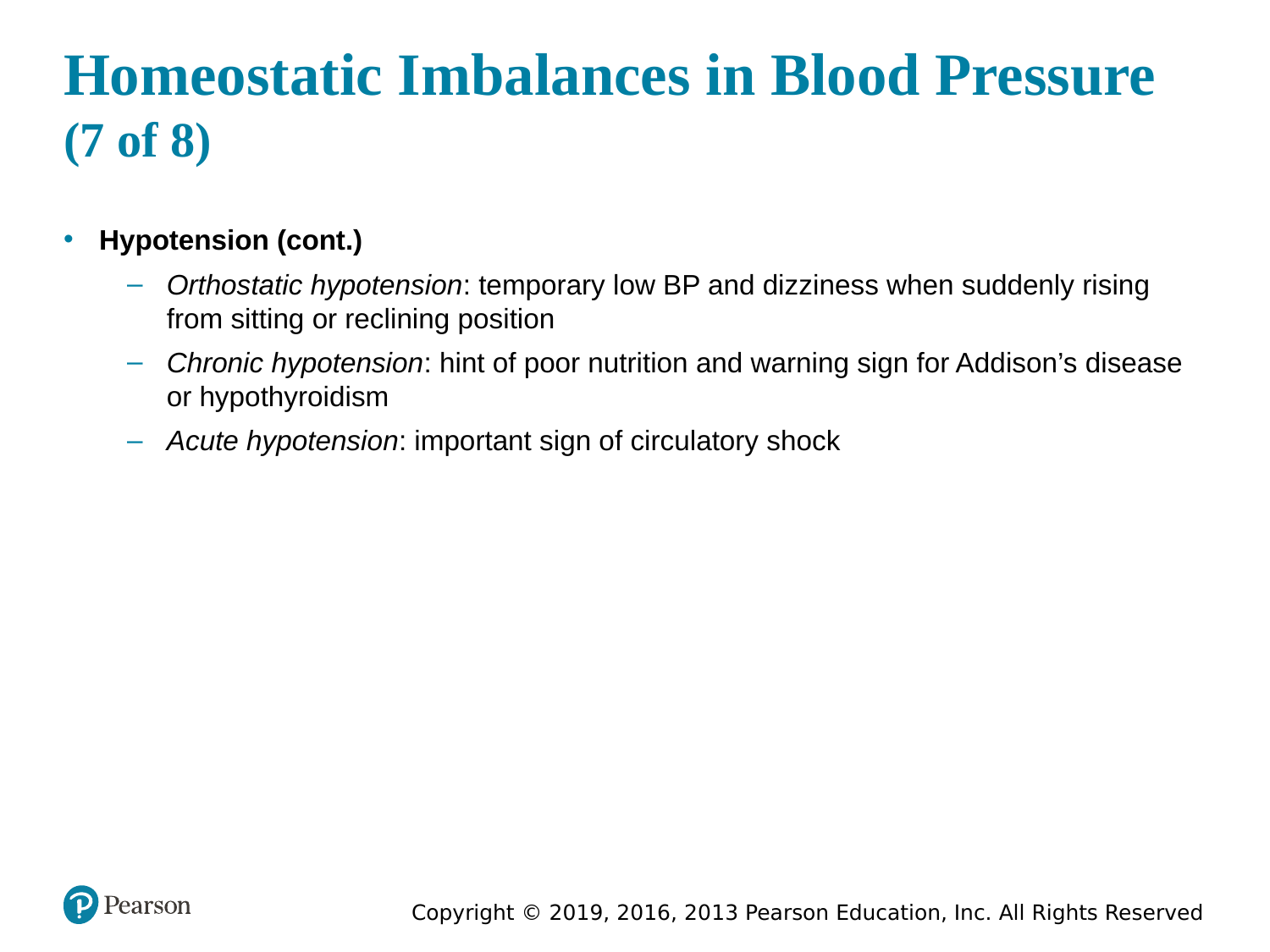

# Homeostatic Imbalances in Blood Pressure (7 of 8)
Hypotension (cont.)
Orthostatic hypotension: temporary low BP and dizziness when suddenly rising from sitting or reclining position
Chronic hypotension: hint of poor nutrition and warning sign for Addison’s disease or hypothyroidism
Acute hypotension: important sign of circulatory shock